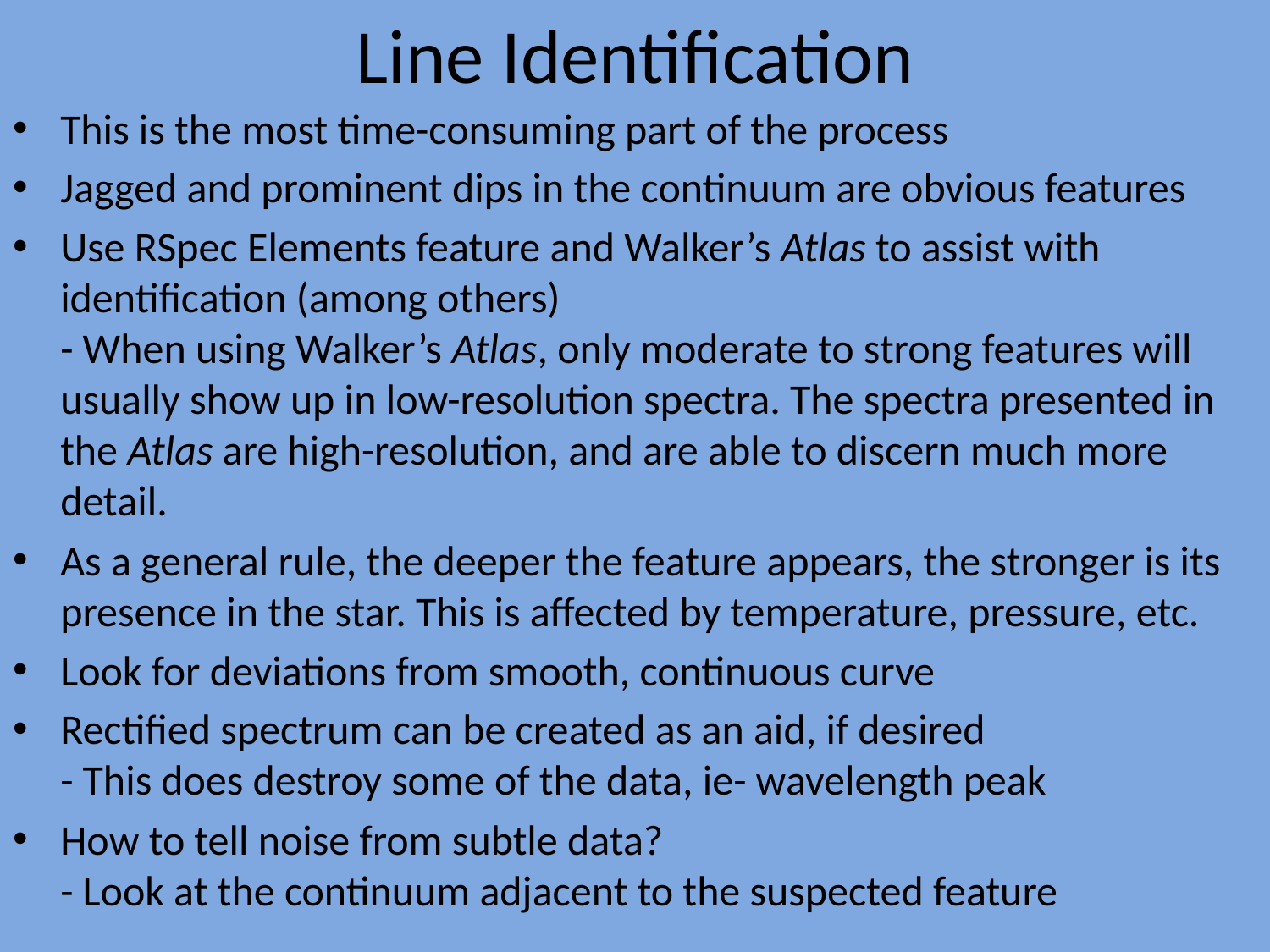

# Line Identification
This is the most time-consuming part of the process
Jagged and prominent dips in the continuum are obvious features
Use RSpec Elements feature and Walker’s Atlas to assist with identification (among others)
- When using Walker’s Atlas, only moderate to strong features will usually show up in low-resolution spectra. The spectra presented in the Atlas are high-resolution, and are able to discern much more detail.
As a general rule, the deeper the feature appears, the stronger is its presence in the star. This is affected by temperature, pressure, etc.
Look for deviations from smooth, continuous curve
Rectified spectrum can be created as an aid, if desired
- This does destroy some of the data, ie- wavelength peak
How to tell noise from subtle data?
- Look at the continuum adjacent to the suspected feature